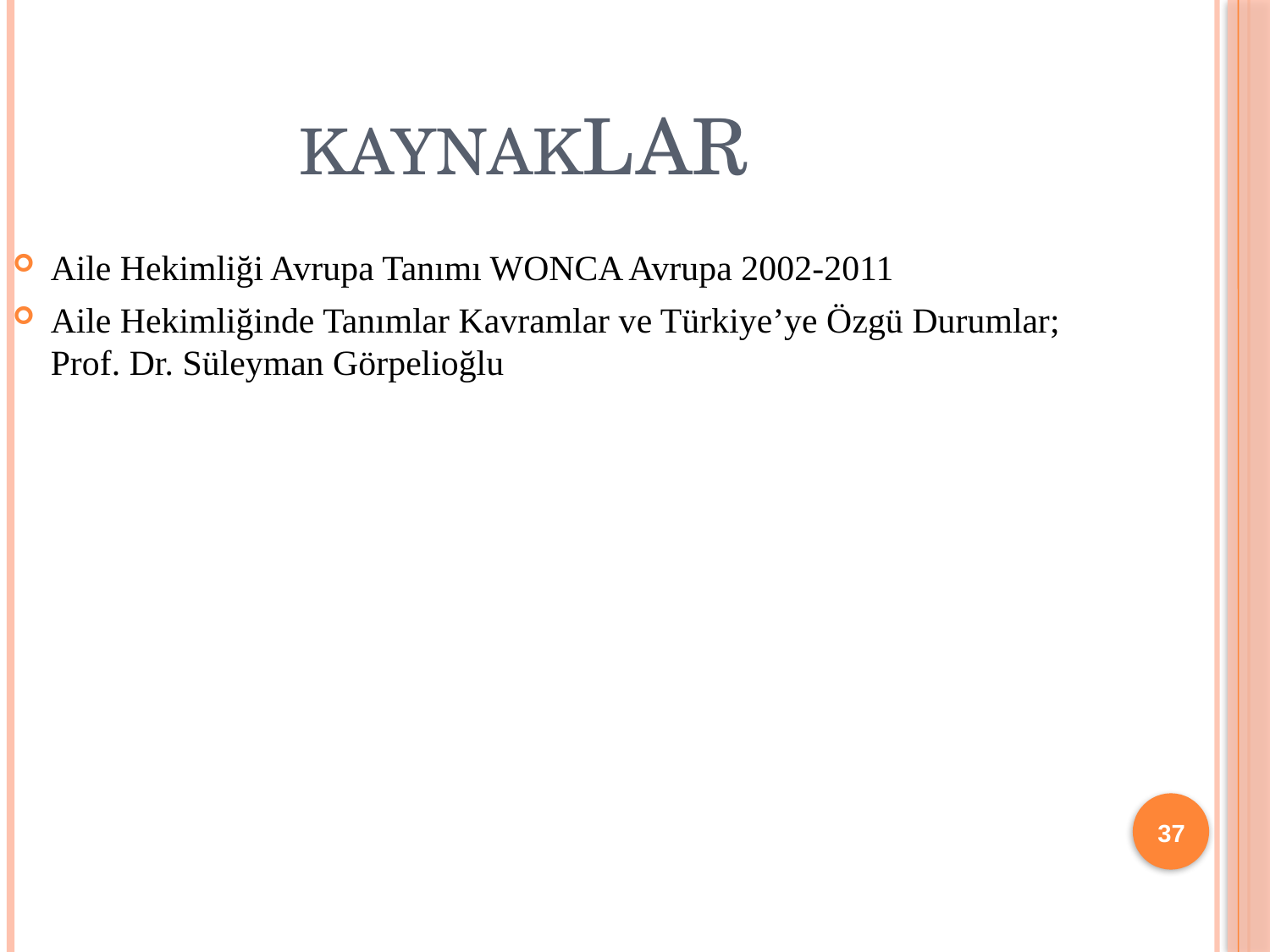

KAYNAKlar
Aile Hekimliği Avrupa Tanımı WONCA Avrupa 2002-2011
Aile Hekimliğinde Tanımlar Kavramlar ve Türkiye’ye Özgü Durumlar; Prof. Dr. Süleyman Görpelioğlu

37